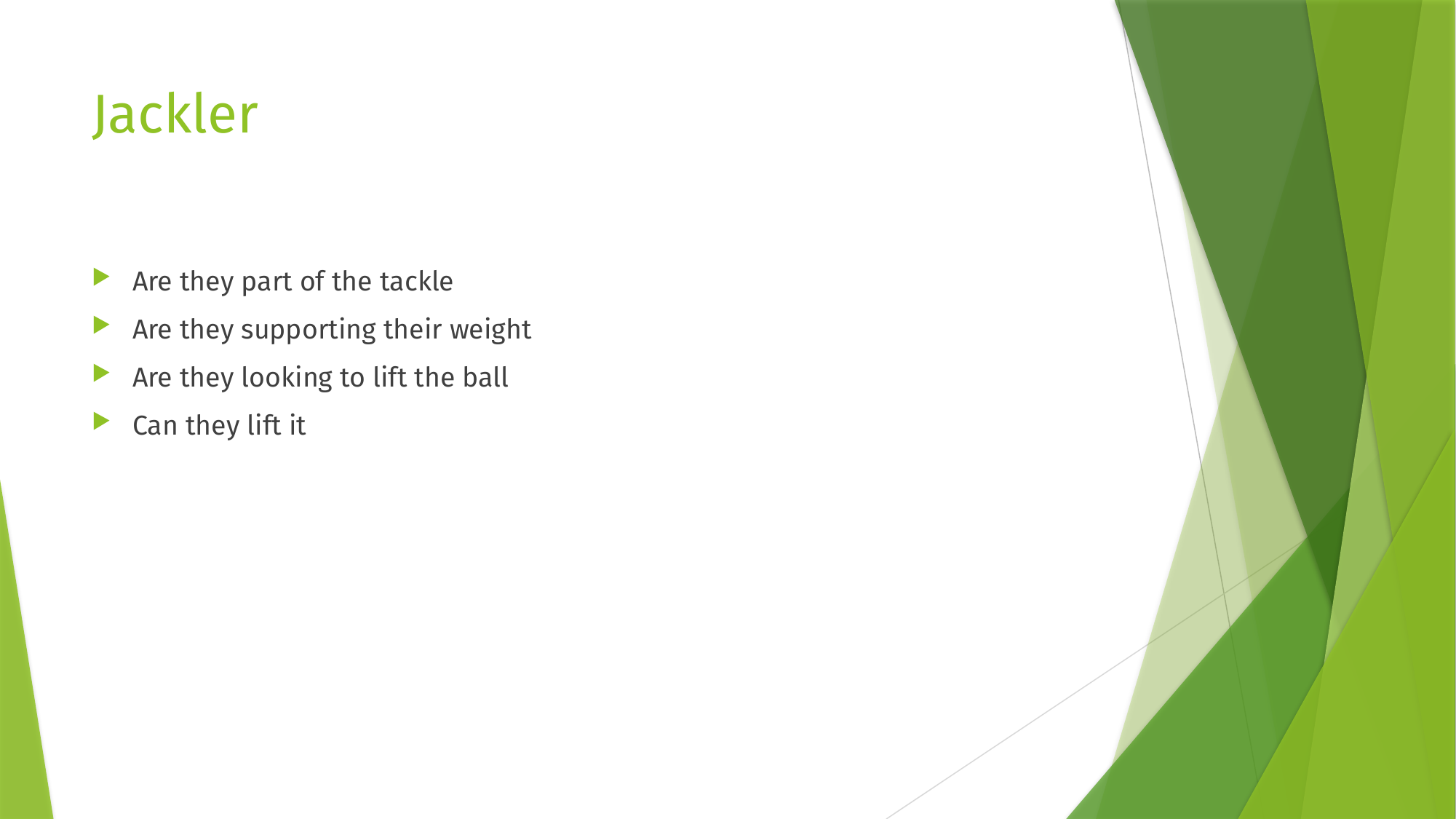

# Jackler
Are they part of the tackle
Are they supporting their weight
Are they looking to lift the ball
Can they lift it